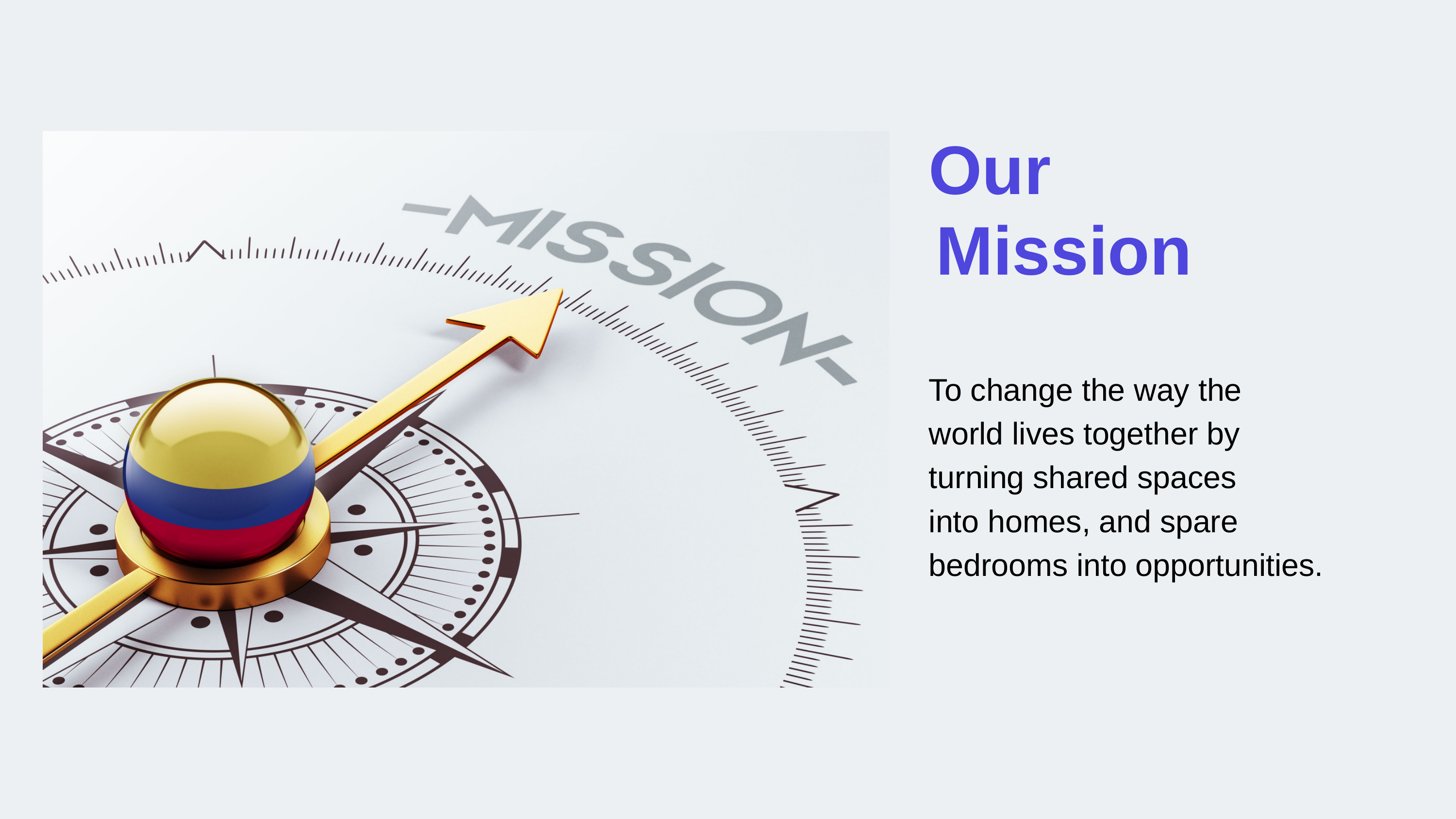

Our
Mission

To change the way the
world lives together by
turning shared spaces
into homes, and spare
bedrooms into opportunities.